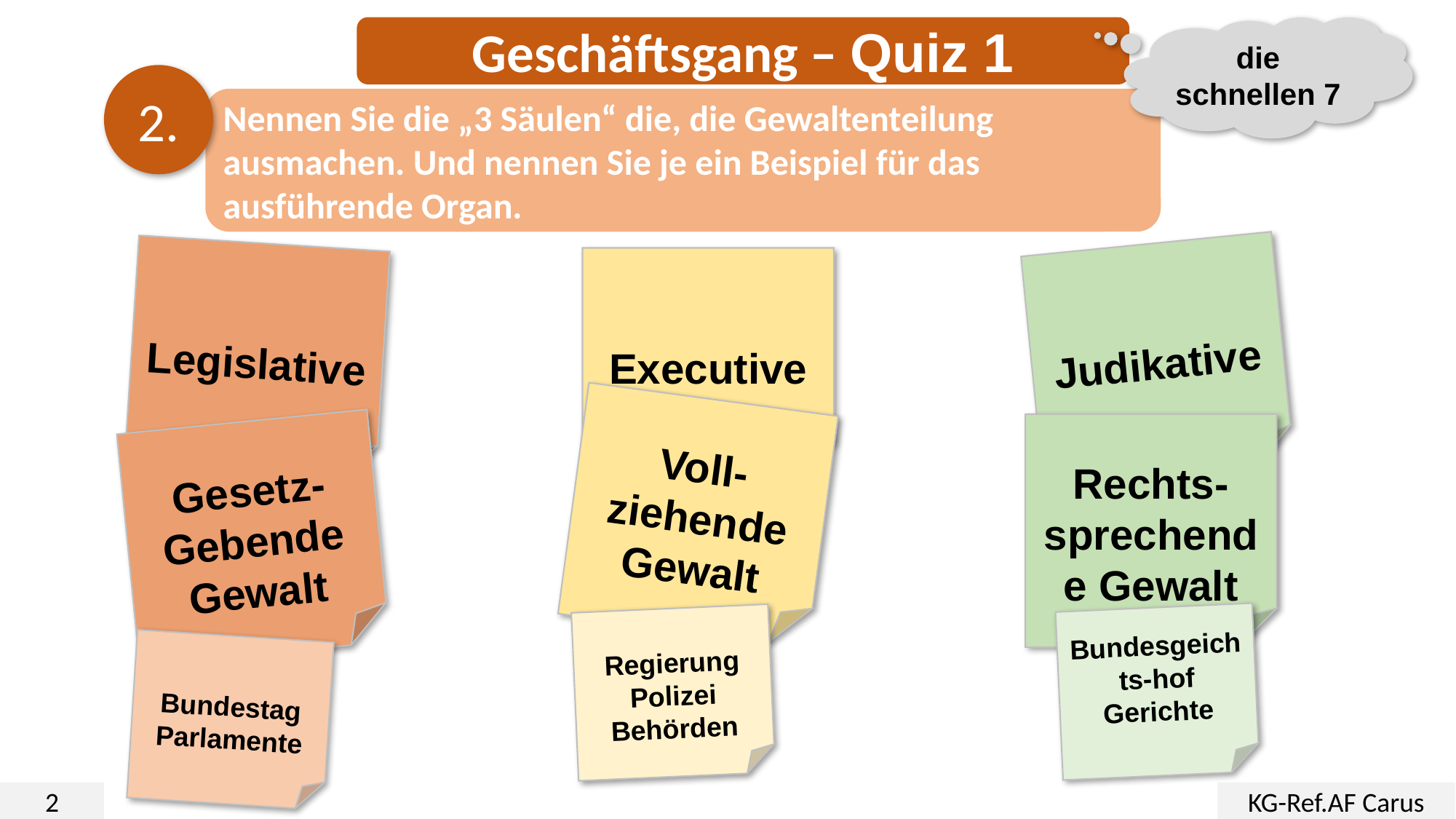

Geschäftsgang – Quiz 1
die schnellen 7
2.
Nennen Sie die „3 Säulen“ die, die Gewaltenteilung ausmachen. Und nennen Sie je ein Beispiel für das ausführende Organ.

Legislative

Judikative

Executive

Voll-
ziehende
Gewalt

Rechts-sprechende Gewalt

Gesetz-
Gebende
Gewalt
Bundesgeichts-hof
Gerichte

Regierung
Polizei
Behörden

Bundestag
Parlamente
2
KG-Ref.AF Carus